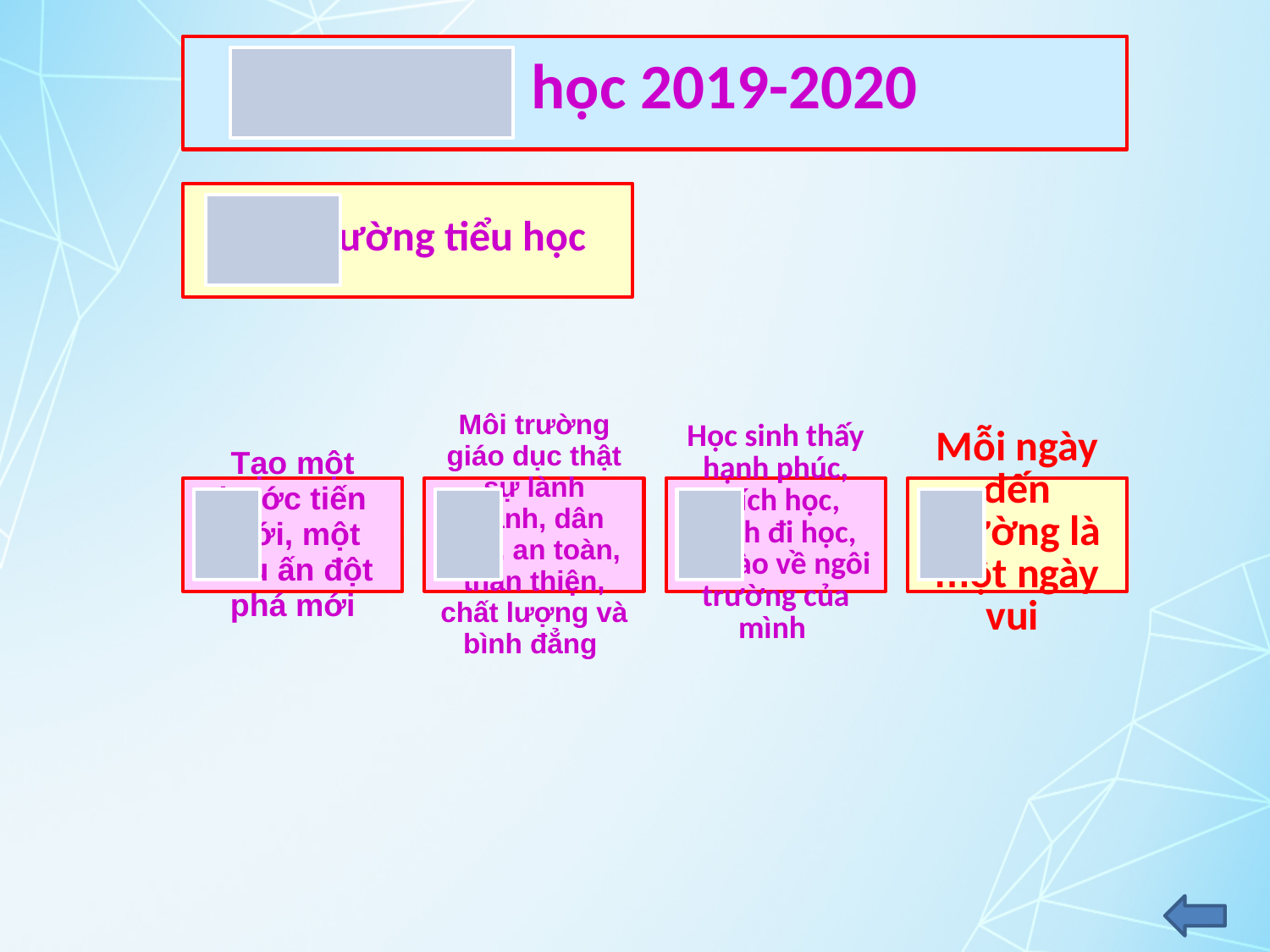

Năm học 2019-2020
Mỗi trường tiểu học
Tạo một bước tiến mới, một dấu ấn đột phá mới
Môi trường giáo dục thật sự lành mạnh, dân chủ, an toàn, thân thiện, chất lượng và bình đẳng
Học sinh thấy hạnh phúc, thích học, thích đi học, tự hào về ngôi trường của mình
Mỗi ngày đến trường là một ngày vui